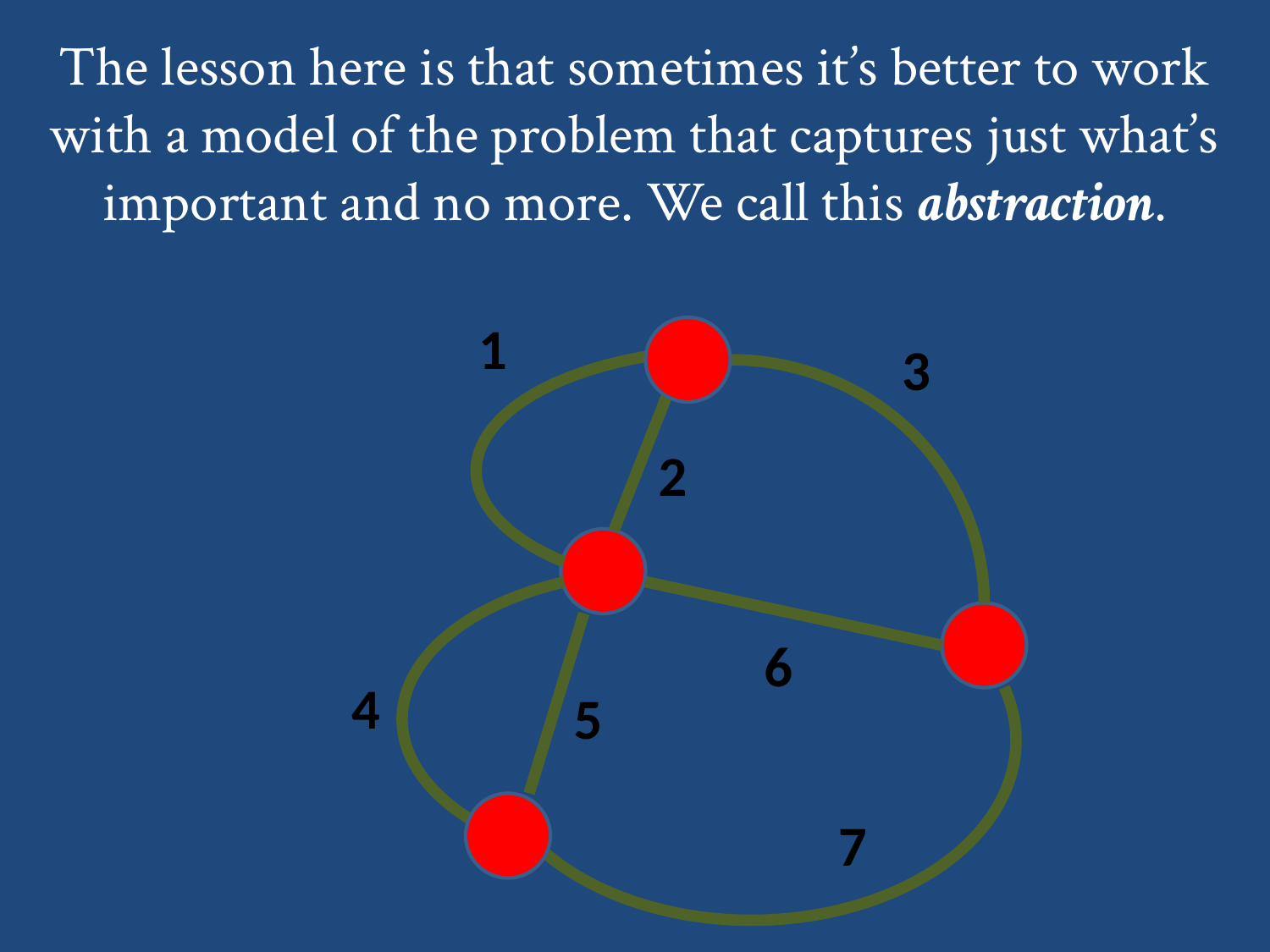

The lesson here is that sometimes it’s better to work with a model of the problem that captures just what’s important and no more. We call this abstraction.
1

3

2

6
4
5

7